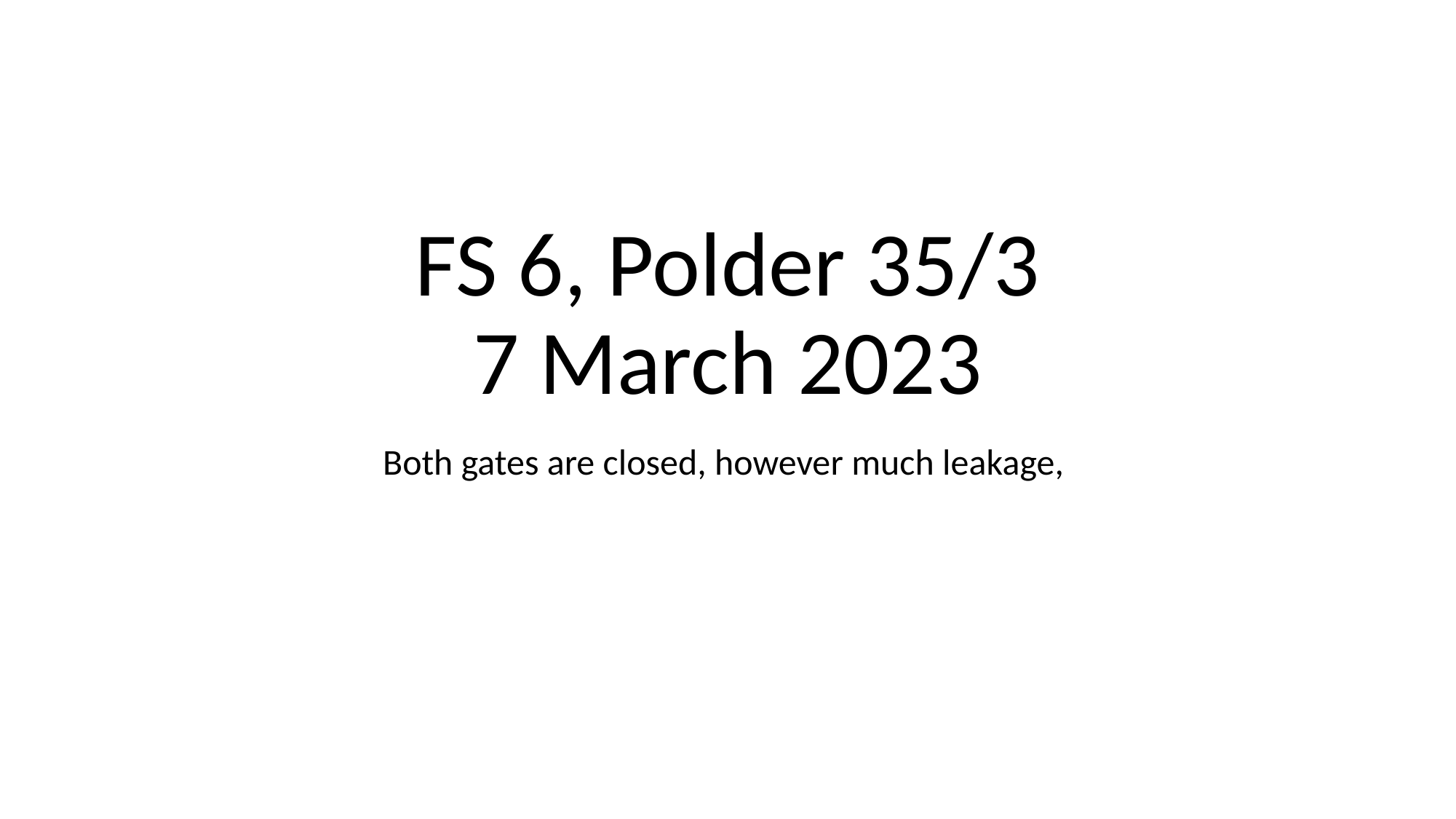

# FS 6, Polder 35/3 7 March 2023
Both gates are closed, however much leakage,